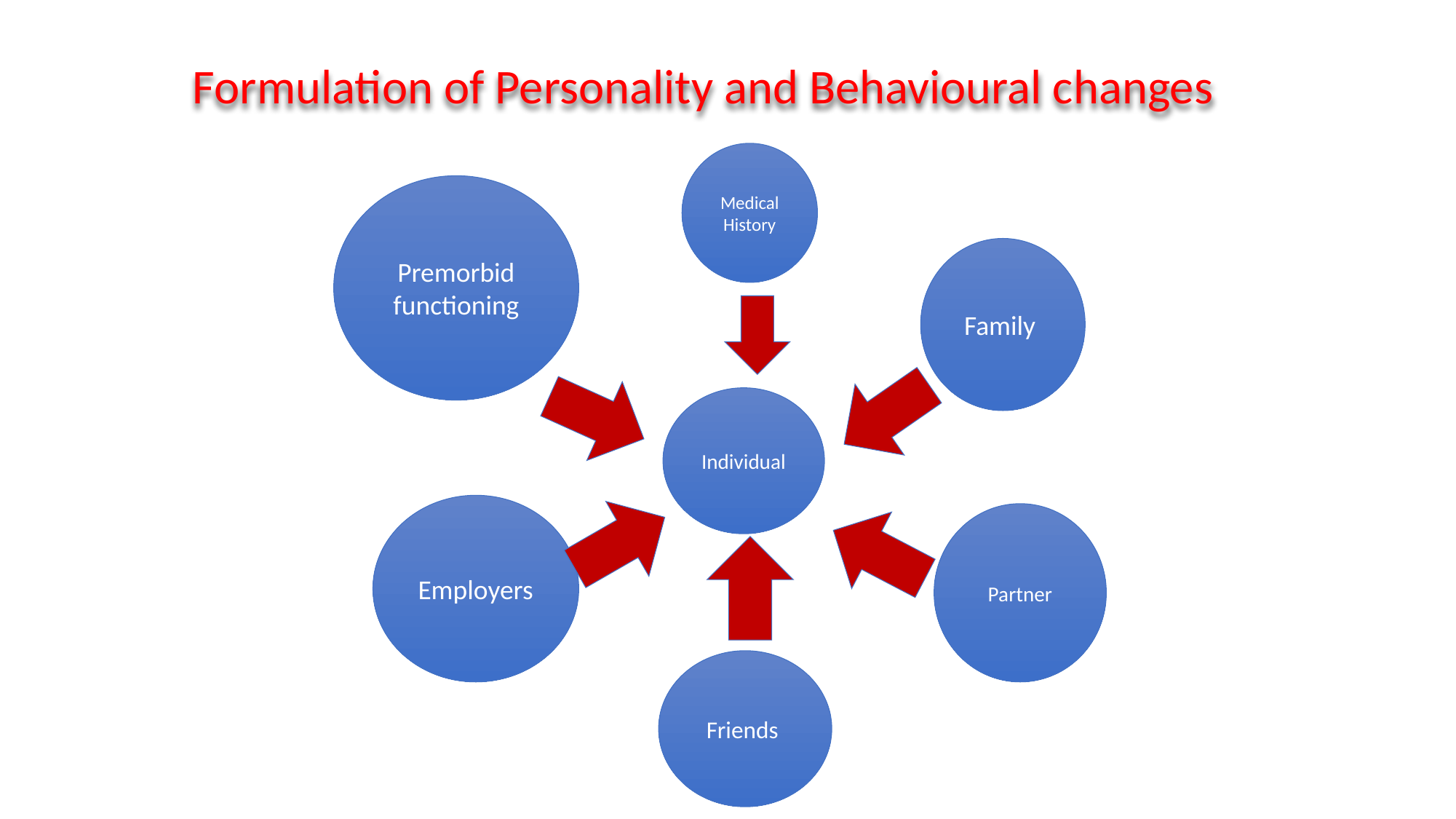

# Formulation of Personality and Behavioural changes
Medical History
Premorbid functioning
Family

Individual
Employers

Partner

Friends